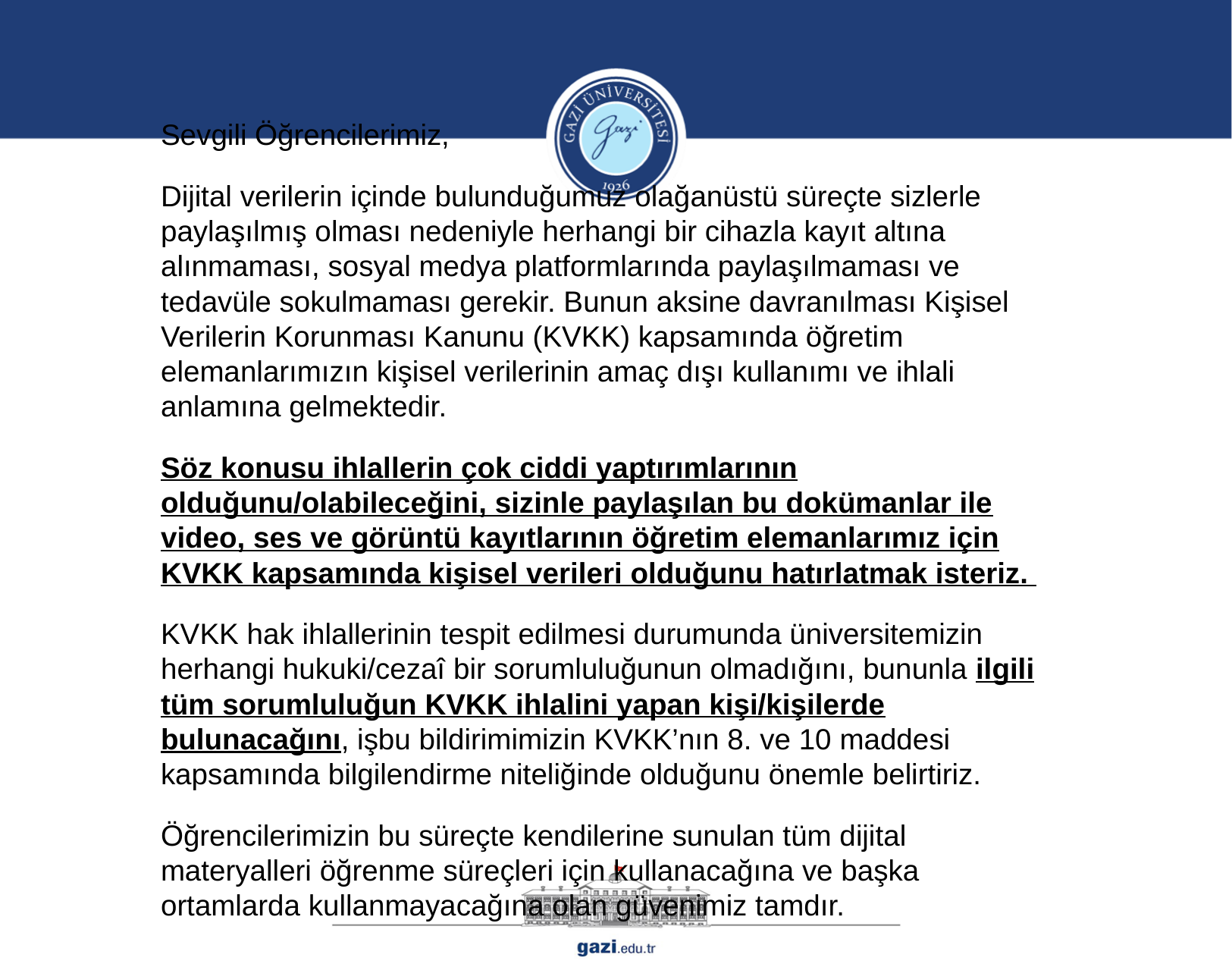

Sevgili Öğrencilerimiz,
Dijital verilerin içinde bulunduğumuz olağanüstü süreçte sizlerle paylaşılmış olması nedeniyle herhangi bir cihazla kayıt altına alınmaması, sosyal medya platformlarında paylaşılmaması ve tedavüle sokulmaması gerekir. Bunun aksine davranılması Kişisel Verilerin Korunması Kanunu (KVKK) kapsamında öğretim elemanlarımızın kişisel verilerinin amaç dışı kullanımı ve ihlali anlamına gelmektedir.
Söz konusu ihlallerin çok ciddi yaptırımlarının olduğunu/olabileceğini, sizinle paylaşılan bu dokümanlar ile video, ses ve görüntü kayıtlarının öğretim elemanlarımız için KVKK kapsamında kişisel verileri olduğunu hatırlatmak isteriz.
KVKK hak ihlallerinin tespit edilmesi durumunda üniversitemizin herhangi hukuki/cezaî bir sorumluluğunun olmadığını, bununla ilgili tüm sorumluluğun KVKK ihlalini yapan kişi/kişilerde bulunacağını, işbu bildirimimizin KVKK’nın 8. ve 10 maddesi kapsamında bilgilendirme niteliğinde olduğunu önemle belirtiriz.
Öğrencilerimizin bu süreçte kendilerine sunulan tüm dijital materyalleri öğrenme süreçleri için kullanacağına ve başka ortamlarda kullanmayacağına olan güvenimiz tamdır.